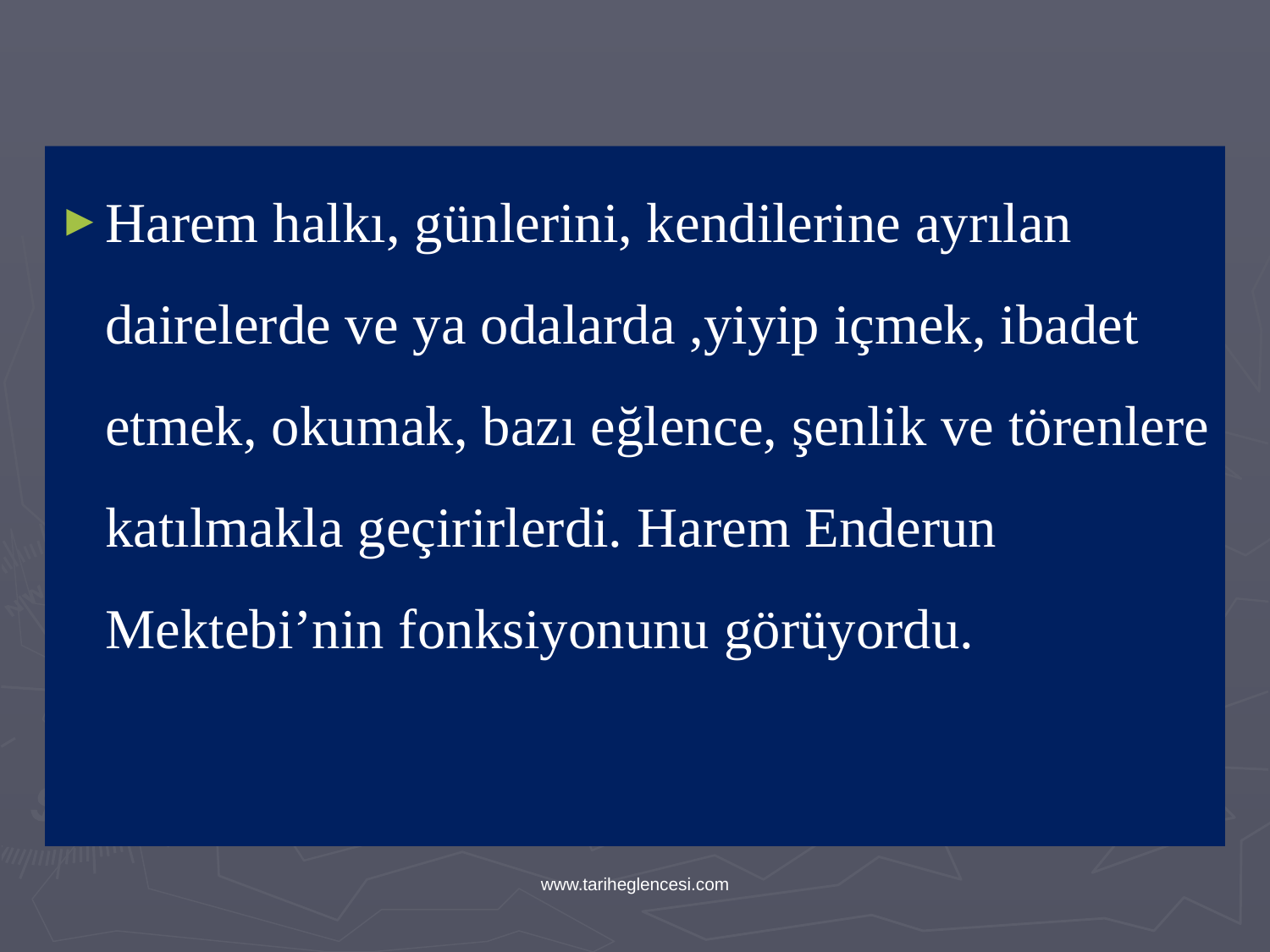

Harem halkı, günlerini, kendilerine ayrılan dairelerde ve ya odalarda ,yiyip içmek, ibadet etmek, okumak, bazı eğlence, şenlik ve törenlere katılmakla geçirirlerdi. Harem Enderun Mektebi’nin fonksiyonunu görüyordu.

www.tariheglencesi.com